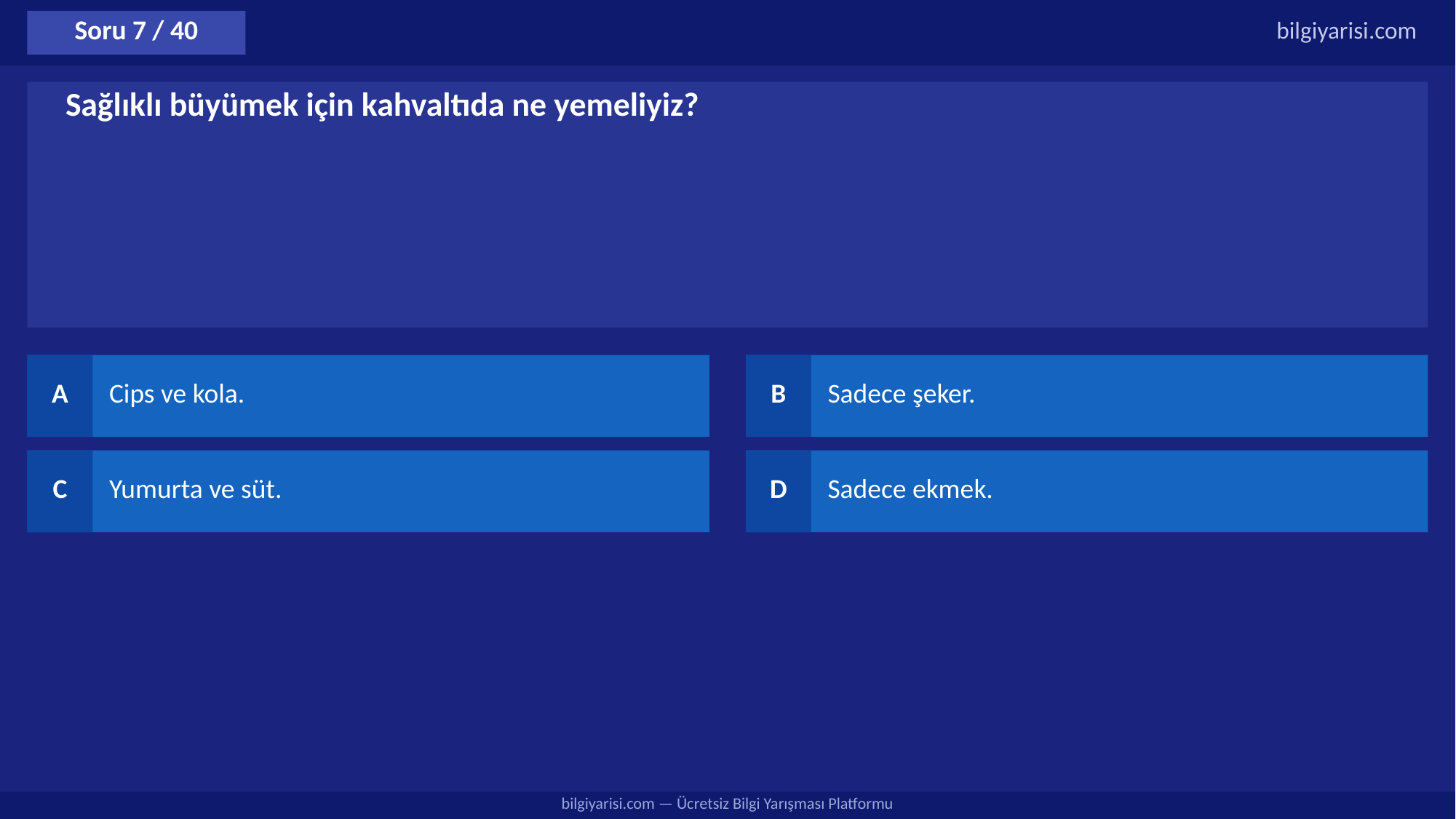

Soru 7 / 40
bilgiyarisi.com

Sağlıklı büyümek için kahvaltıda ne yemeliyiz?

A
Cips ve kola.

B
Sadece şeker.

C
Yumurta ve süt.

D
Sadece ekmek.
bilgiyarisi.com — Ücretsiz Bilgi Yarışması Platformu